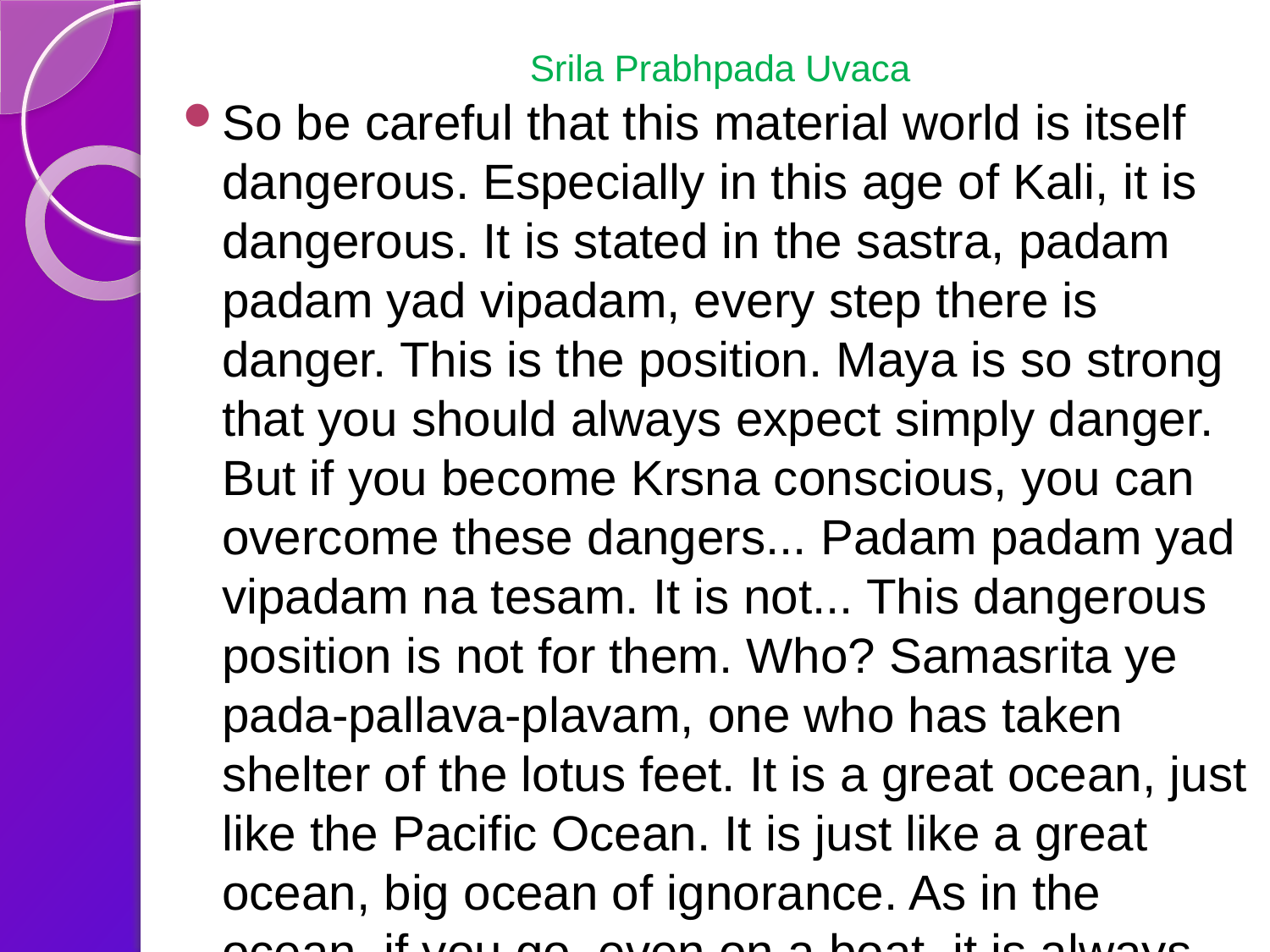

# Srila Prabhpada Uvaca
So be careful that this material world is itself dangerous. Especially in this age of Kali, it is dangerous. It is stated in the sastra, padam padam yad vipadam, every step there is danger. This is the position. Maya is so strong that you should always expect simply danger. But if you become Krsna conscious, you can overcome these dangers... Padam padam yad vipadam na tesam. It is not... This dangerous position is not for them. Who? Samasrita ye pada-pallava-plavam, one who has taken shelter of the lotus feet. It is a great ocean, just like the Pacific Ocean. It is just like a great ocean, big ocean of ignorance. As in the ocean, if you go, even on a boat, it is always dangerous, similarly, we are in the ocean of material civilization. There is always danger. But if you take shelter of the lotus feet of Krsna, param padam, then you overcome the danger and you go back to home, back to Godhead.